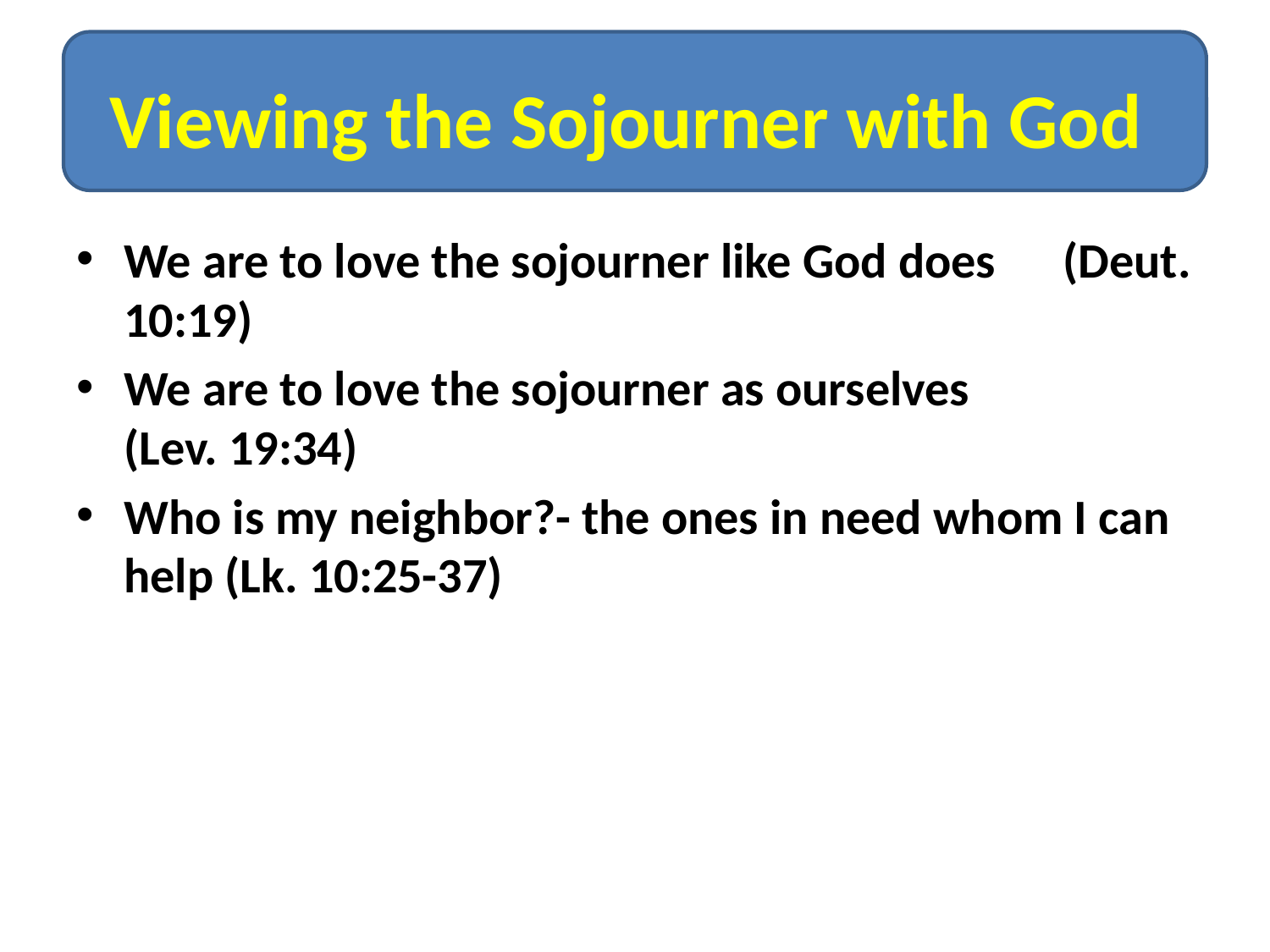

# Viewing the Sojourner with God
We are to love the sojourner like God does      (Deut. 10:19)
We are to love the sojourner as ourselves            (Lev. 19:34)
Who is my neighbor?- the ones in need whom I can help (Lk. 10:25-37)